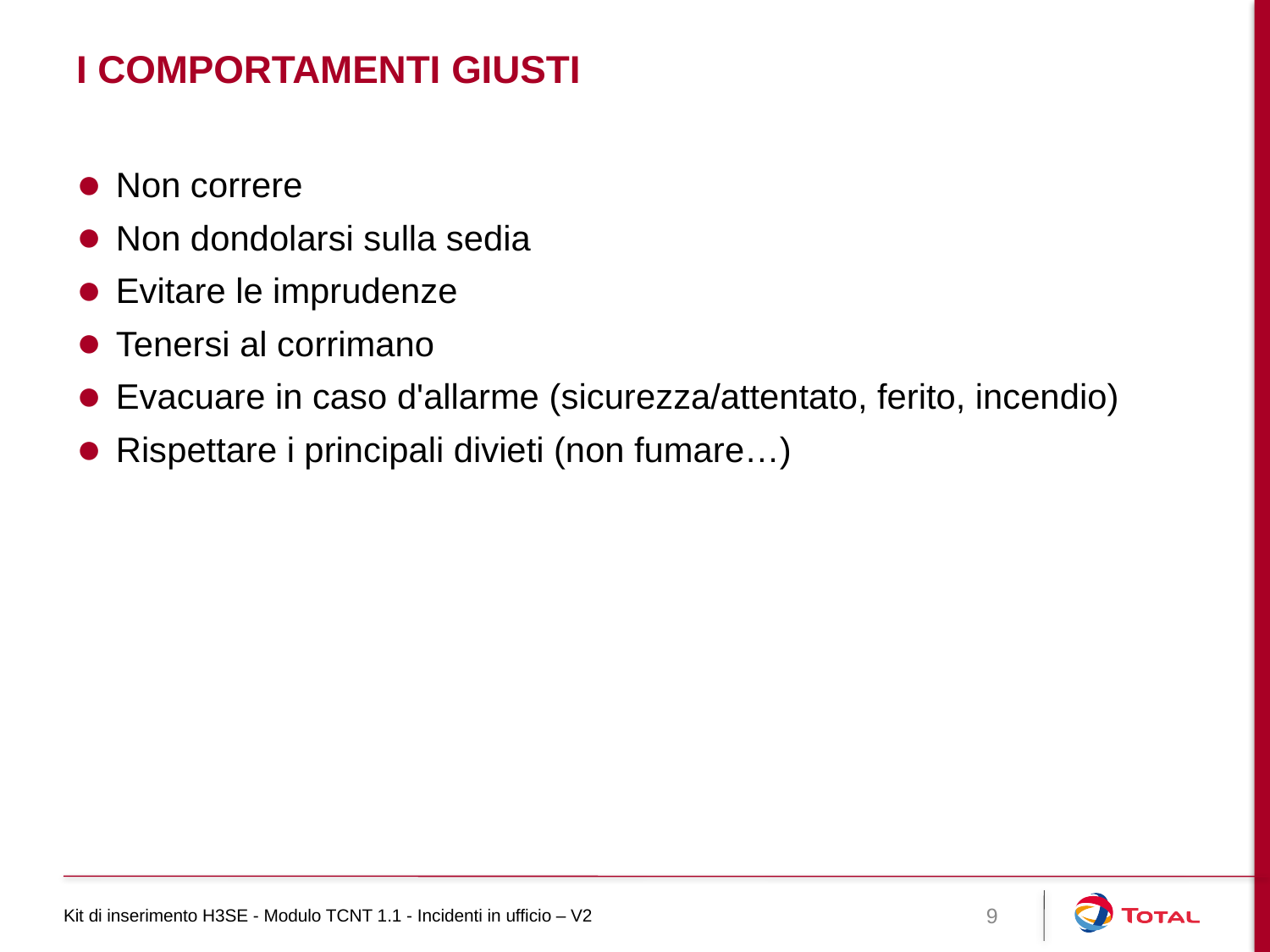

# I comportamenti giusti
Non correre
Non dondolarsi sulla sedia
Evitare le imprudenze
Tenersi al corrimano
Evacuare in caso d'allarme (sicurezza/attentato, ferito, incendio)
Rispettare i principali divieti (non fumare…)
Kit di inserimento H3SE - Modulo TCNT 1.1 - Incidenti in ufficio – V2
9